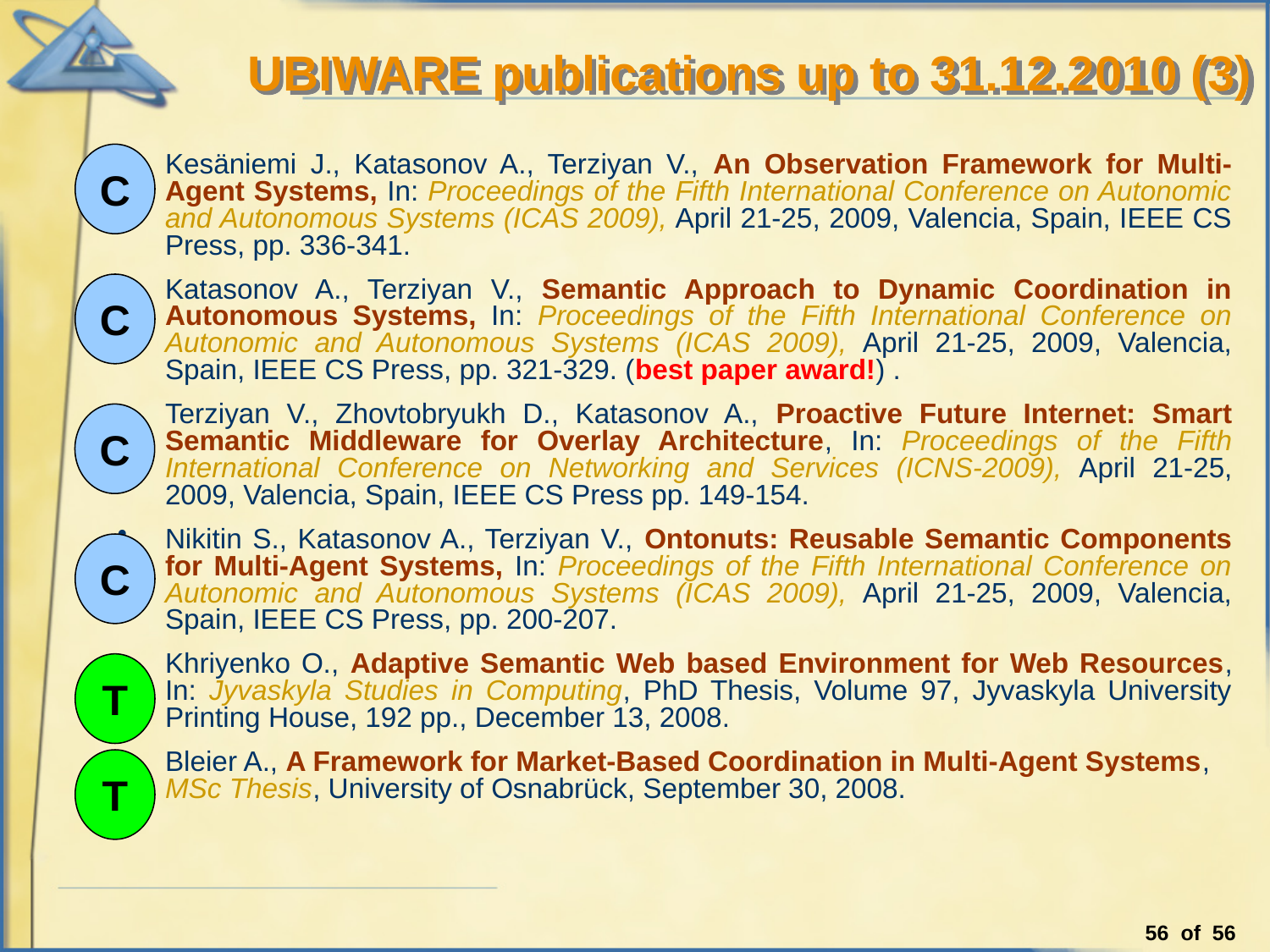

UBIWARE publications up to 31.12.2010 (3)
C
Kesäniemi J., Katasonov A., Terziyan V., An Observation Framework for Multi-Agent Systems, In: Proceedings of the Fifth International Conference on Autonomic and Autonomous Systems (ICAS 2009), April 21-25, 2009, Valencia, Spain, IEEE CS Press, pp. 336-341.
Katasonov A., Terziyan V., Semantic Approach to Dynamic Coordination in Autonomous Systems, In: Proceedings of the Fifth International Conference on Autonomic and Autonomous Systems (ICAS 2009), April 21-25, 2009, Valencia, Spain, IEEE CS Press, pp. 321-329. (best paper award!) .
Terziyan V., Zhovtobryukh D., Katasonov A., Proactive Future Internet: Smart Semantic Middleware for Overlay Architecture, In: Proceedings of the Fifth International Conference on Networking and Services (ICNS-2009), April 21-25, 2009, Valencia, Spain, IEEE CS Press pp. 149-154.
Nikitin S., Katasonov A., Terziyan V., Ontonuts: Reusable Semantic Components for Multi-Agent Systems, In: Proceedings of the Fifth International Conference on Autonomic and Autonomous Systems (ICAS 2009), April 21-25, 2009, Valencia, Spain, IEEE CS Press, pp. 200-207.
Khriyenko O., Adaptive Semantic Web based Environment for Web Resources, In: Jyvaskyla Studies in Computing, PhD Thesis, Volume 97, Jyvaskyla University Printing House, 192 pp., December 13, 2008.
Bleier A., A Framework for Market-Based Coordination in Multi-Agent Systems, MSc Thesis, University of Osnabrück, September 30, 2008.
C
C
C
T
T
56  of  56